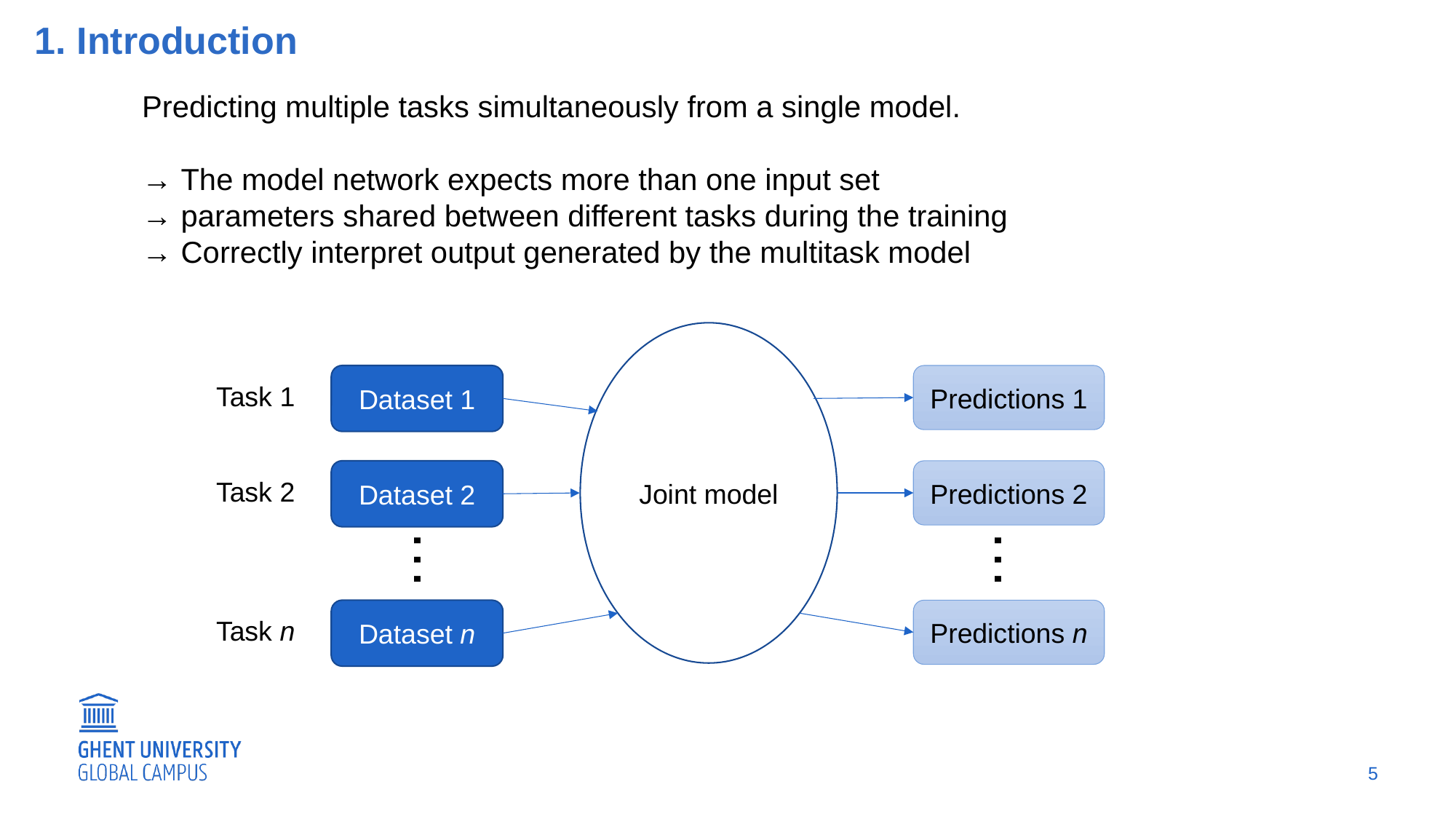

1. Introduction
Predicting multiple tasks simultaneously from a single model.

→ The model network expects more than one input set
→ parameters shared between different tasks during the training
→ Correctly interpret output generated by the multitask model
Joint model
Dataset 1
Predictions 1
Task 1
Dataset 2
Predictions 2
Task 2
…
…
Dataset n
Predictions n
Task n
5
5